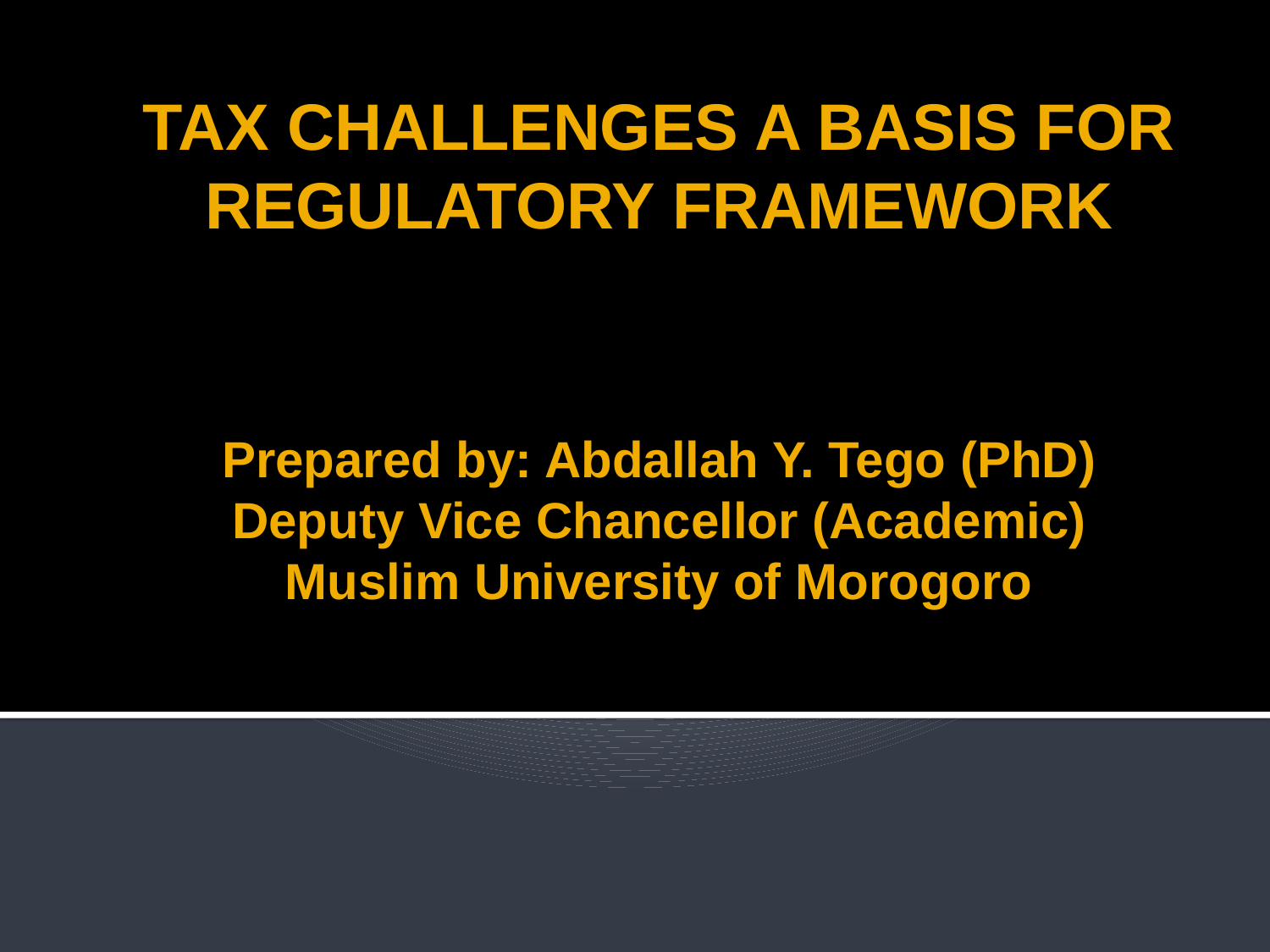

# TAX CHALLENGES A BASIS FOR REGULATORY FRAMEWORK Prepared by: Abdallah Y. Tego (PhD) Deputy Vice Chancellor (Academic) Muslim University of Morogoro